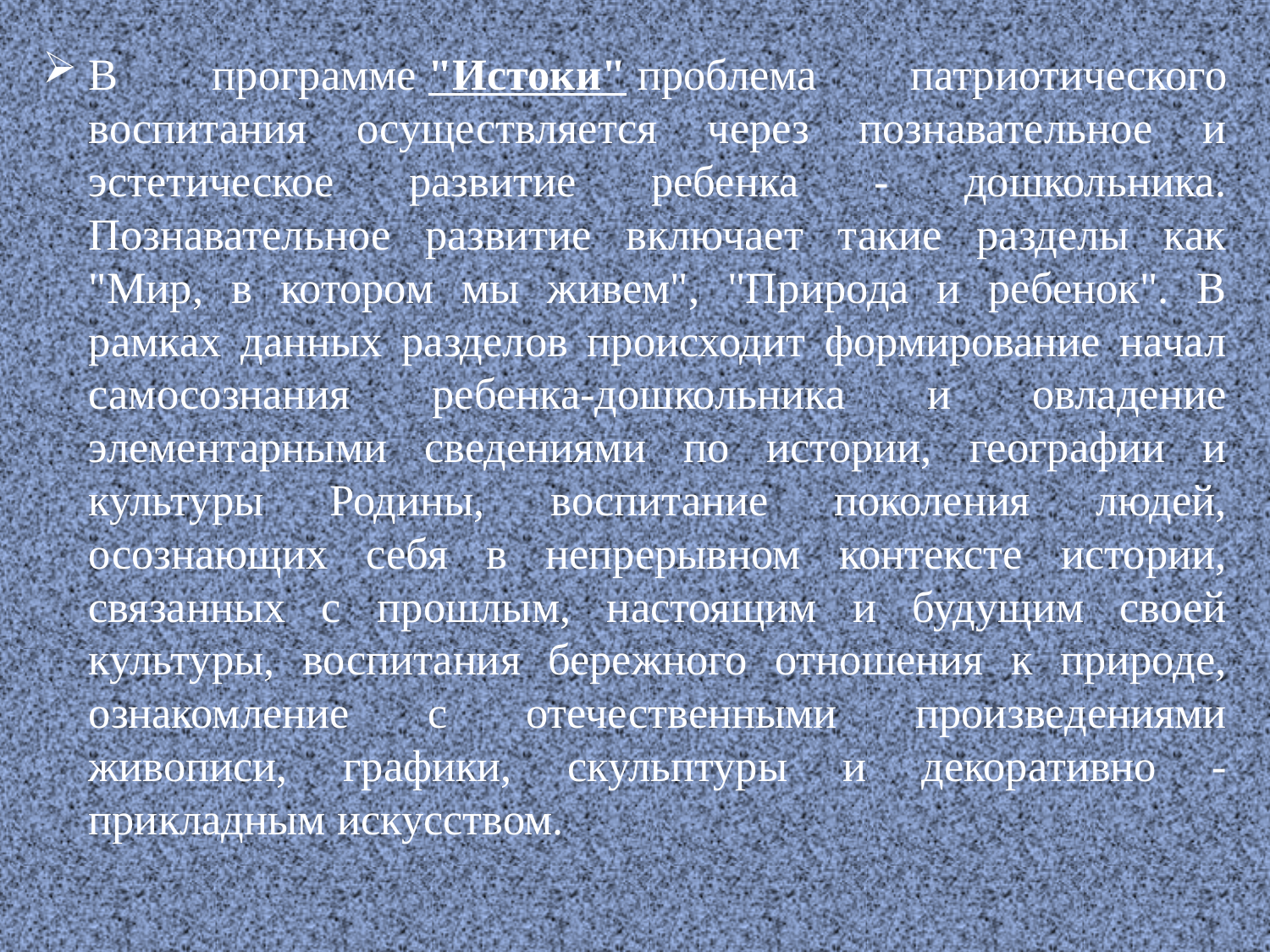

В программе "Истоки" проблема патриотического воспитания осуществляется через познавательное и эстетическое развитие ребенка - дошкольника. Познавательное развитие включает такие разделы как "Мир, в котором мы живем", "Природа и ребенок". В рамках данных разделов происходит формирование начал самосознания ребенка-дошкольника и овладение элементарными сведениями по истории, географии и культуры Родины, воспитание поколения людей, осознающих себя в непрерывном контексте истории, связанных с прошлым, настоящим и будущим своей культуры, воспитания бережного отношения к природе, ознакомление с отечественными произведениями живописи, графики, скульптуры и декоративно - прикладным искусством.